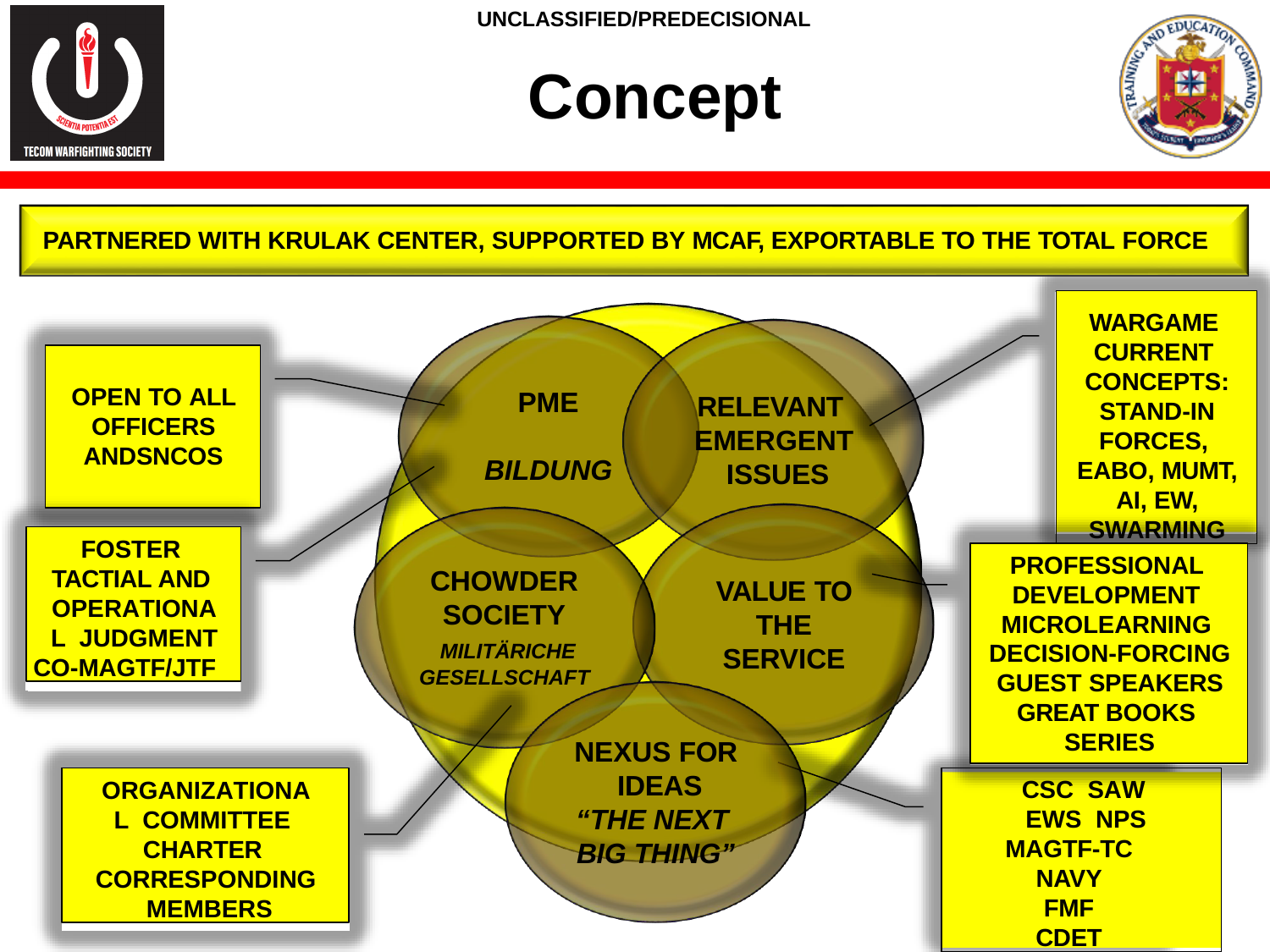

UNCLASSIFIED/PREDECISIONAL
# Concept

PARTNERED WITH KRULAK CENTER, SUPPORTED BY MCAF, EXPORTABLE TO THE TOTAL FORCE

WARGAME  CURRENT  CONCEPTS: STAND-IN FORCES,  EABO, MUMT,  AI, EW,  SWARMING

OPEN TO ALL  OFFICERS  ANDSNCOS
PME
RELEVANT  EMERGENT  ISSUES

BILDUNG

FOSTER  TACTIAL AND  OPERATIONAL  JUDGMENT
CO-MAGTF/JTF

PROFESSIONAL  DEVELOPMENT  MICROLEARNING  DECISION-FORCING  GUEST SPEAKERS  GREAT BOOKS  SERIES
CHOWDER
SOCIETY
MILITÄRICHE  GESELLSCHAFT
VALUE TO  THE  SERVICE

NEXUS FOR  IDEAS
“THE NEXT  BIG THING”

ORGANIZATIONAL  COMMITTEE  CHARTER  CORRESPONDING  MEMBERS

CSC  SAW  EWS  NPS
MAGTF-TC
NAVY
FMF
CDET